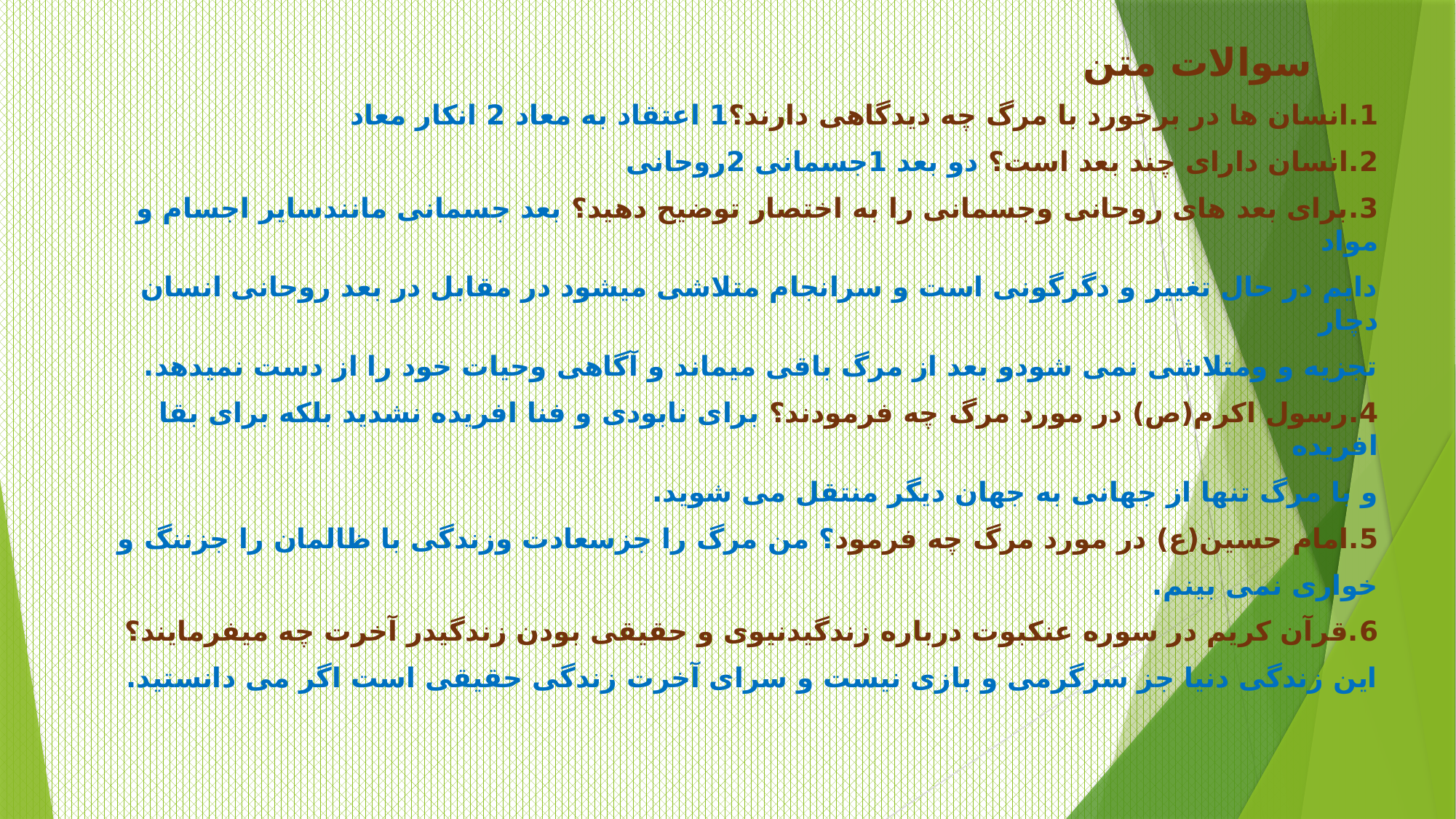

سوالات متن
1.انسان ها در برخورد با مرگ چه دیدگاهی دارند؟1 اعتقاد به معاد 2 انکار معاد
2.انسان دارای چند بعد است؟ دو بعد 1جسمانی 2روحانی
3.برای بعد های روحانی وجسمانی را به اختصار توضیح دهید؟ بعد جسمانی مانندسایر اجسام و مواد
دایم در حال تغییر و دگرگونی است و سرانجام متلاشی میشود در مقابل در بعد روحانی انسان دچار
تجزیه و ومتلاشی نمی شودو بعد از مرگ باقی میماند و آگاهی وحیات خود را از دست نمیدهد.
4.رسول اکرم(ص) در مورد مرگ چه فرمودند؟ برای نابودی و فنا افریده نشدید بلکه برای بقا افریده
و با مرگ تنها از جهانی به جهان دیگر منتقل می شوید.
5.امام حسین(ع) در مورد مرگ چه فرمود؟ من مرگ را جزسعادت وزندگی با ظالمان را جزننگ و
خواری نمی بینم.
6.قرآن کریم در سوره عنکبوت درباره زندگیدنیوی و حقیقی بودن زندگیدر آخرت چه میفرمایند؟
این زندگی دنیا جز سرگرمی و بازی نیست و سرای آخرت زندگی حقیقی است اگر می دانستید.